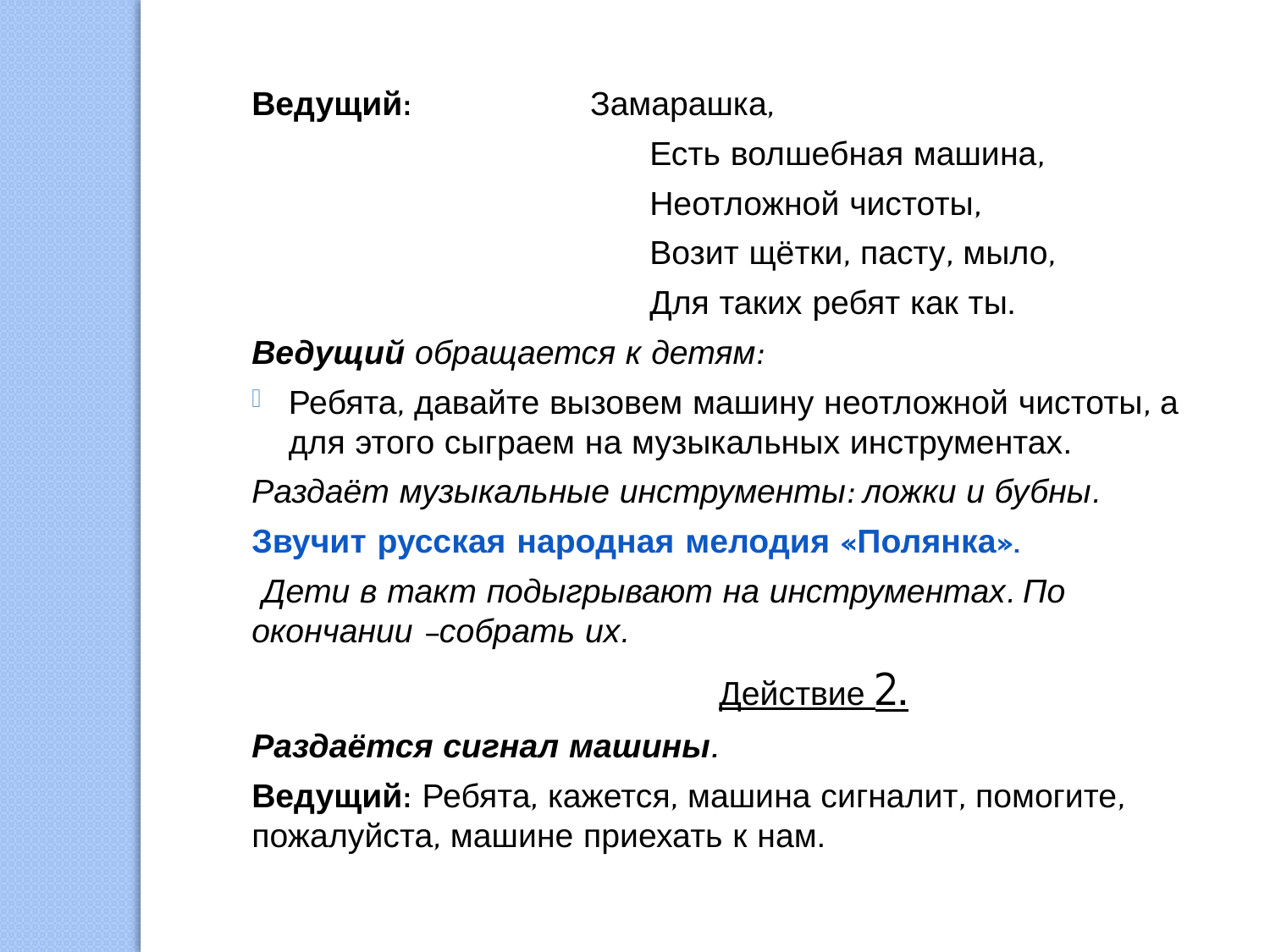

Ведущий:                  Замарашка,
                                        Есть волшебная машина,
                                        Неотложной чистоты,
                                        Возит щётки, пасту, мыло,
                                        Для таких ребят как ты.
Ведущий обращается к детям:
Ребята, давайте вызовем машину неотложной чистоты, а для этого сыграем на музыкальных инструментах.
Раздаёт музыкальные инструменты: ложки и бубны.
Звучит русская народная мелодия «Полянка».
 Дети в такт подыгрывают на инструментах. По окончании –собрать их.
                                               Действие 2.
Раздаётся сигнал машины.
Ведущий: Ребята, кажется, машина сигналит, помогите, пожалуйста, машине приехать к нам.